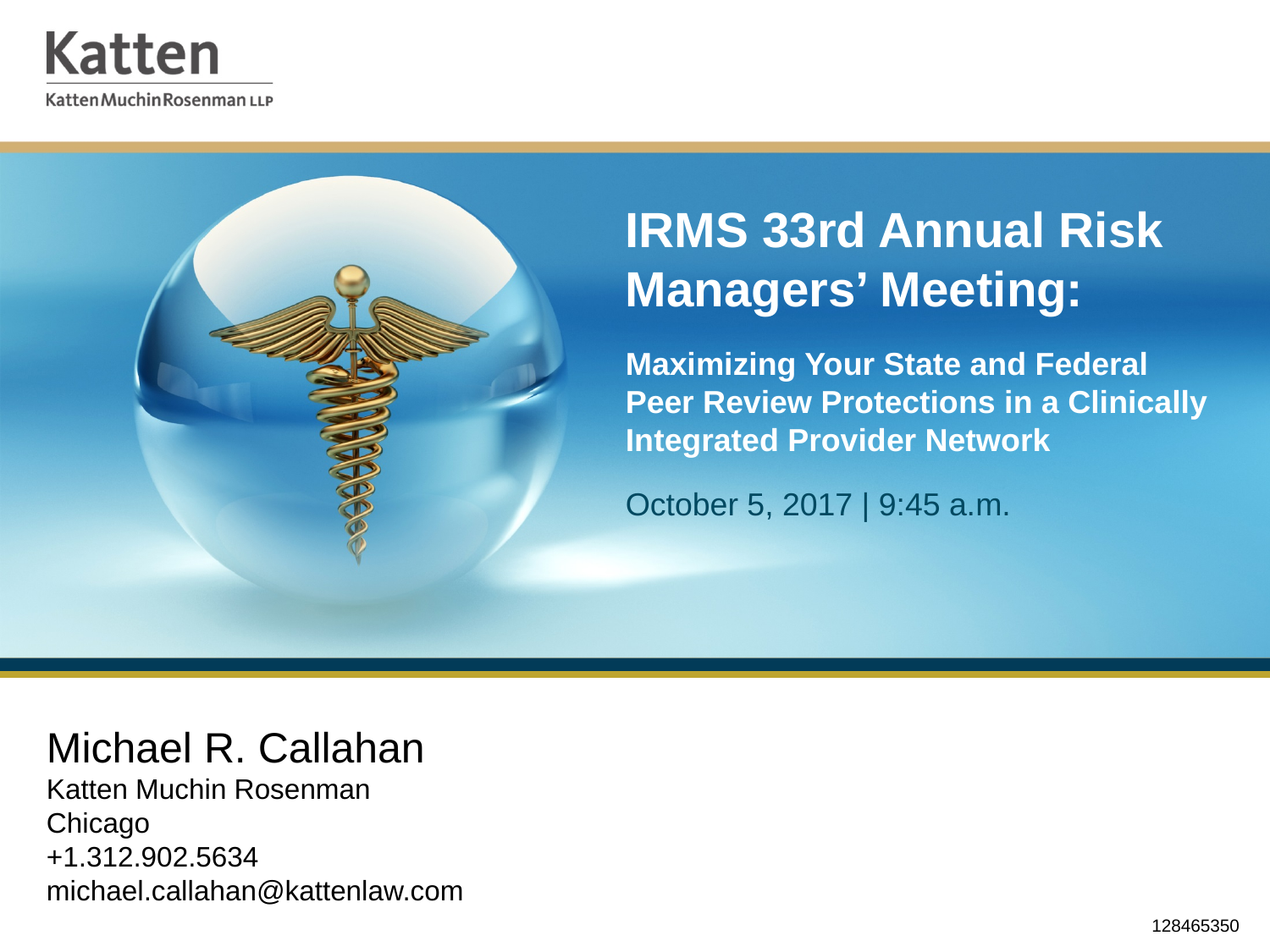

IRMS 33rd Annual Risk Managers’ Meeting:
Maximizing Your State and Federal
Peer Review Protections in a Clinically Integrated Provider Network
October 5, 2017 | 9:45 a.m.
Michael R. Callahan
Katten Muchin Rosenman
Chicago
+1.312.902.5634
michael.callahan@kattenlaw.com

128465350